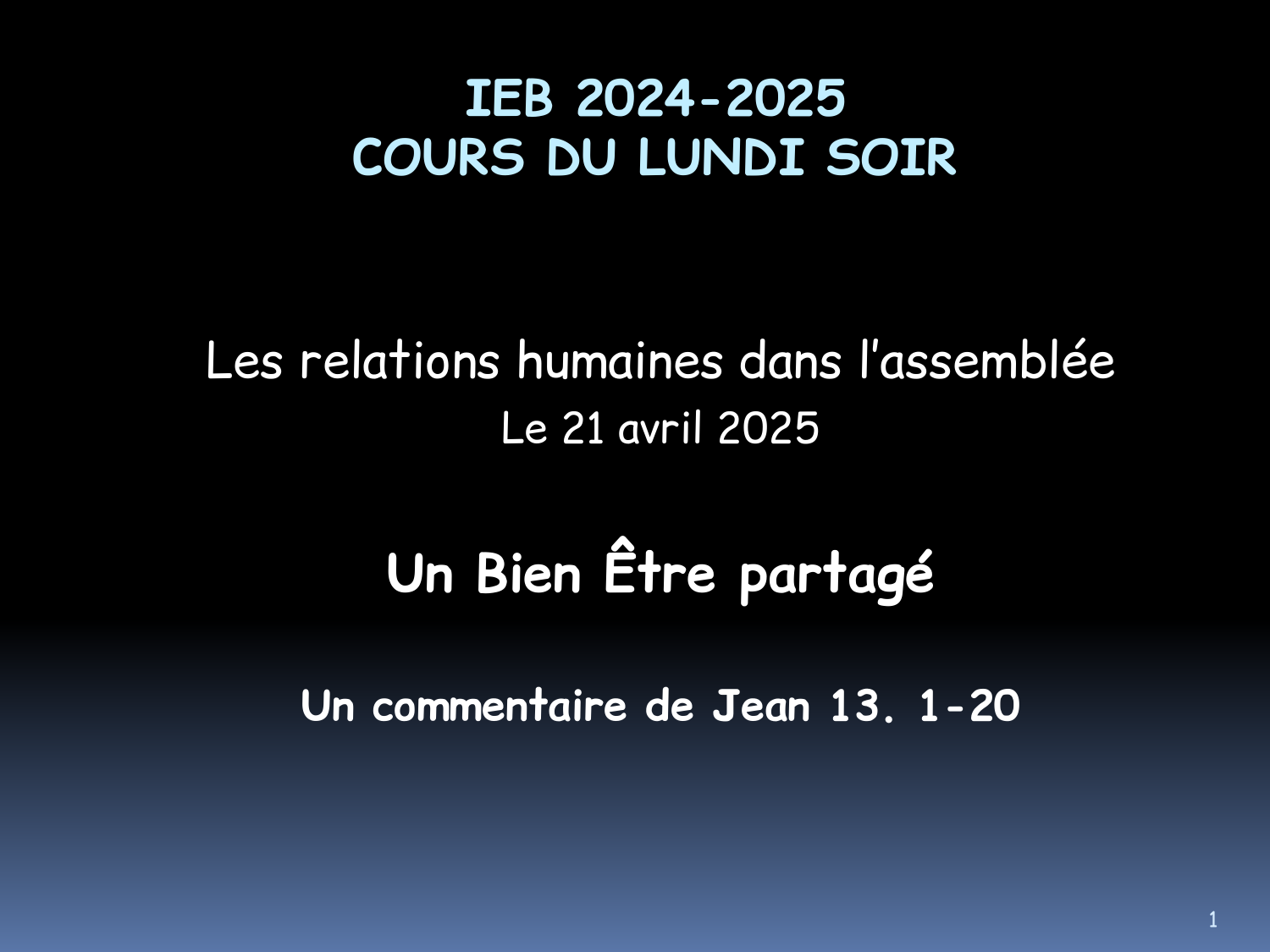

# IEB 2024-2025 Cours du lundi soir
Les relations humaines dans l’assemblée
Le 21 avril 2025

Un Bien Être partagé

Un commentaire de Jean 13. 1-20
1